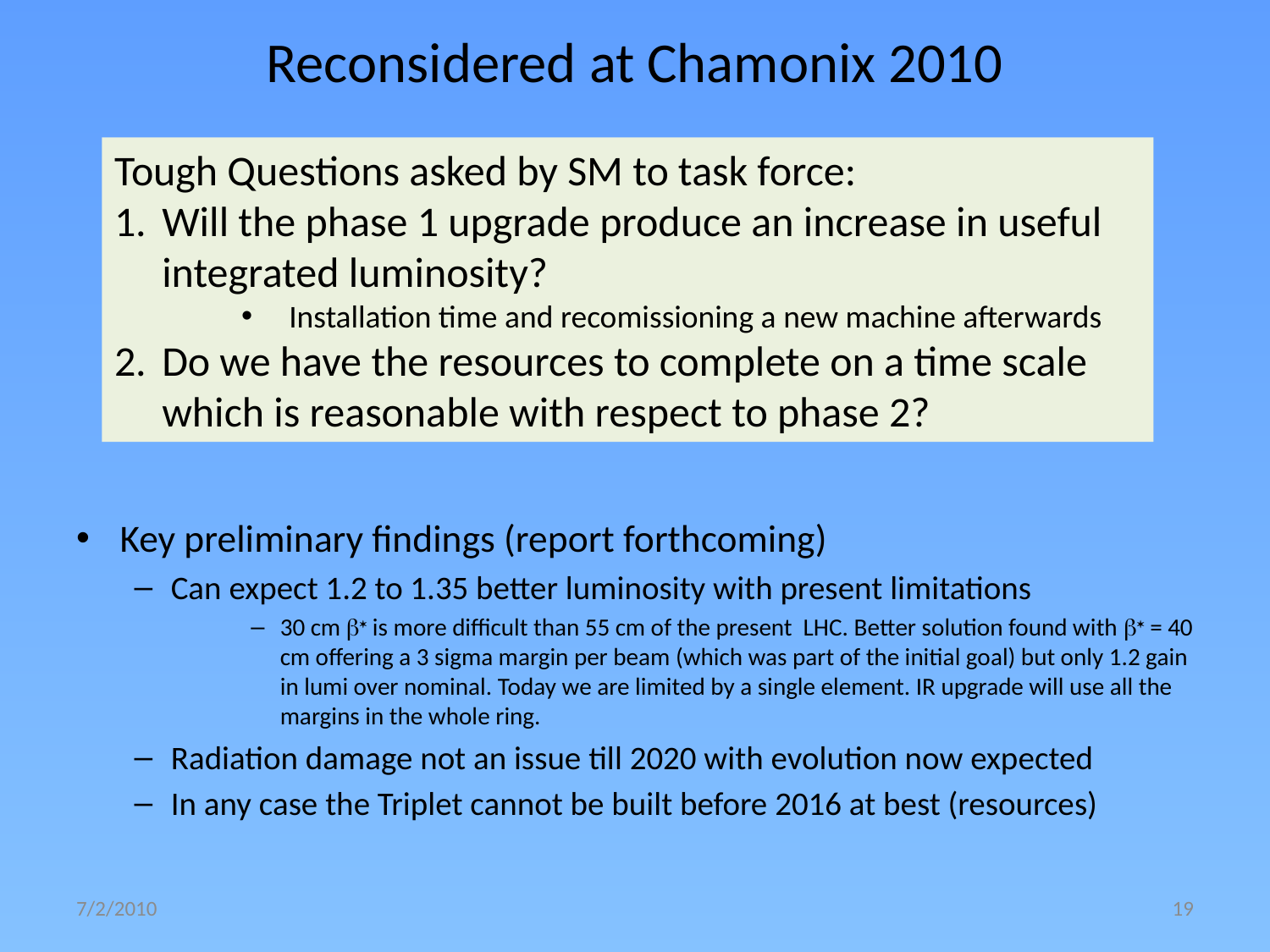

# Reconsidered at Chamonix 2010
Tough Questions asked by SM to task force:
Will the phase 1 upgrade produce an increase in useful integrated luminosity?
Installation time and recomissioning a new machine afterwards
Do we have the resources to complete on a time scale which is reasonable with respect to phase 2?
Key preliminary findings (report forthcoming)
Can expect 1.2 to 1.35 better luminosity with present limitations
30 cm β∗ is more difficult than 55 cm of the present  LHC. Better solution found with β∗ = 40 cm offering a 3 sigma margin per beam (which was part of the initial goal) but only 1.2 gain in lumi over nominal. Today we are limited by a single element. IR upgrade will use all the margins in the whole ring.
Radiation damage not an issue till 2020 with evolution now expected
In any case the Triplet cannot be built before 2016 at best (resources)
7/2/2010

19